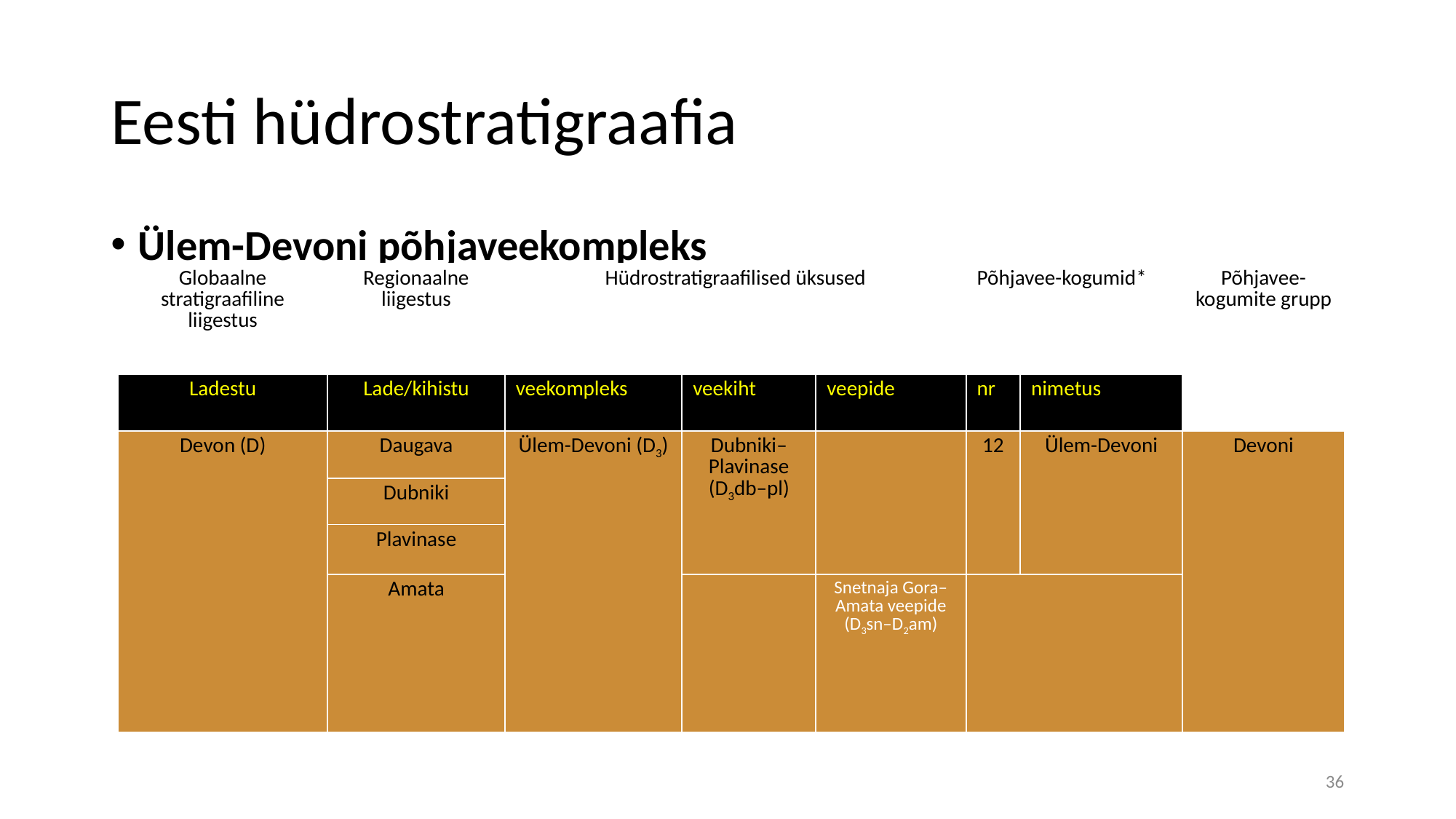

# Eesti hüdrostratigraafia
Ülem-Devoni põhjaveekompleks

| Globaalne stratigraafiline liigestus | Regionaalne liigestus | Hüdrostratigraafilised üksused |  |  | Põhjavee-kogumid\* |  | Põhjavee-kogumite grupp |
| --- | --- | --- | --- | --- | --- | --- | --- |
| Ladestu | Lade/kihistu | veekompleks | veekiht | veepide | nr | nimetus |  |
| Devon (D) | Daugava | Ülem-Devoni (D3) | Dubniki–Plavinase (D3db–pl) |  | 12 | Ülem-Devoni | Devoni |
|  | Dubniki |  |  |  |  |  |  |
|  | Plavinase |  |  |  |  |  |  |
|  | Amata |  |  | Snetnaja Gora–Amata veepide (D3sn–D2am) |  |  |  |
36